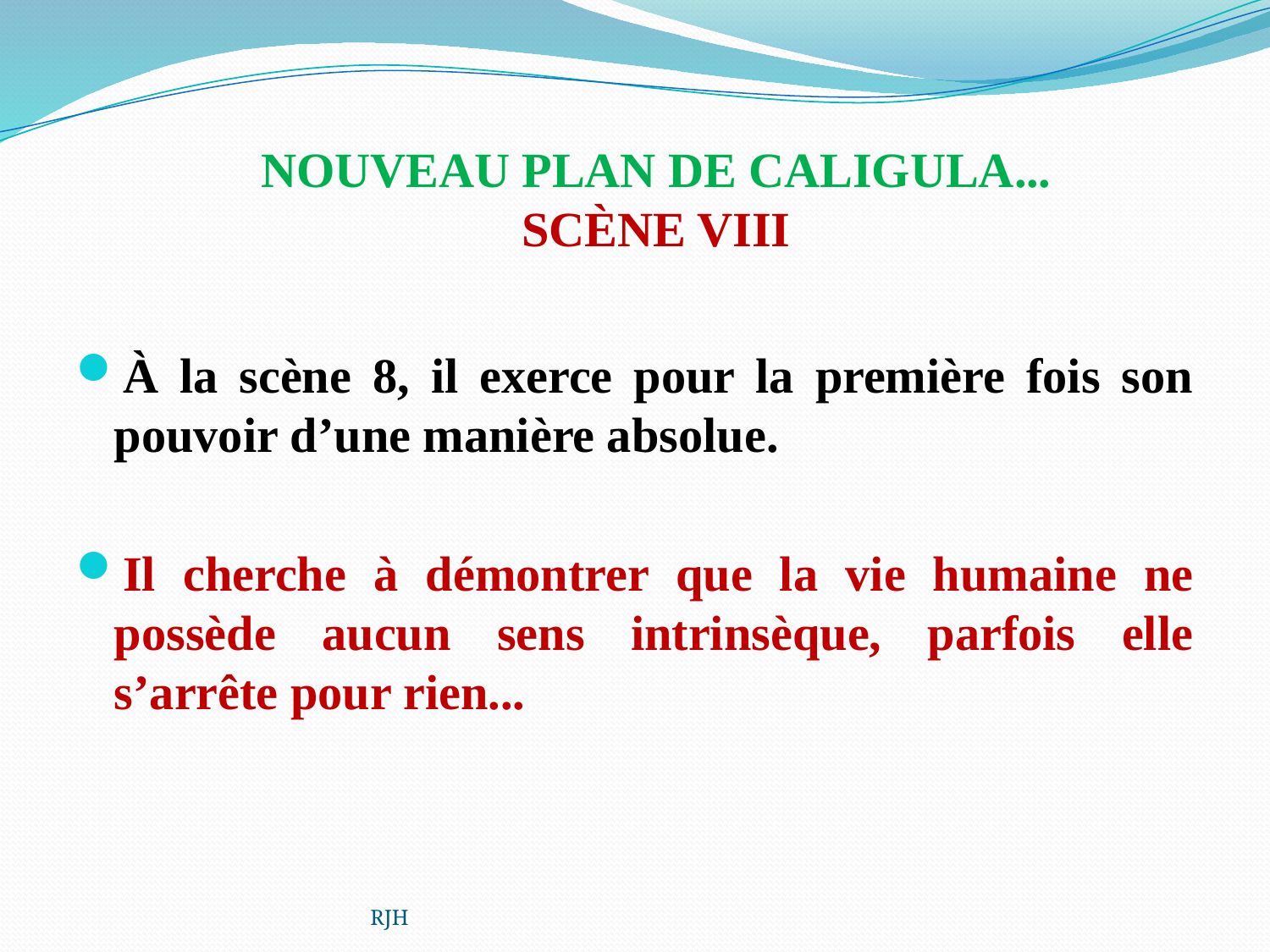

# NOUVEAU PLAN DE CALIGULA... SCÈNE VIII

À la scène 8, il exerce pour la première fois son pouvoir d’une manière absolue.

Il cherche à démontrer que la vie humaine ne possède aucun sens intrinsèque, parfois elle s’arrête pour rien...

RJH